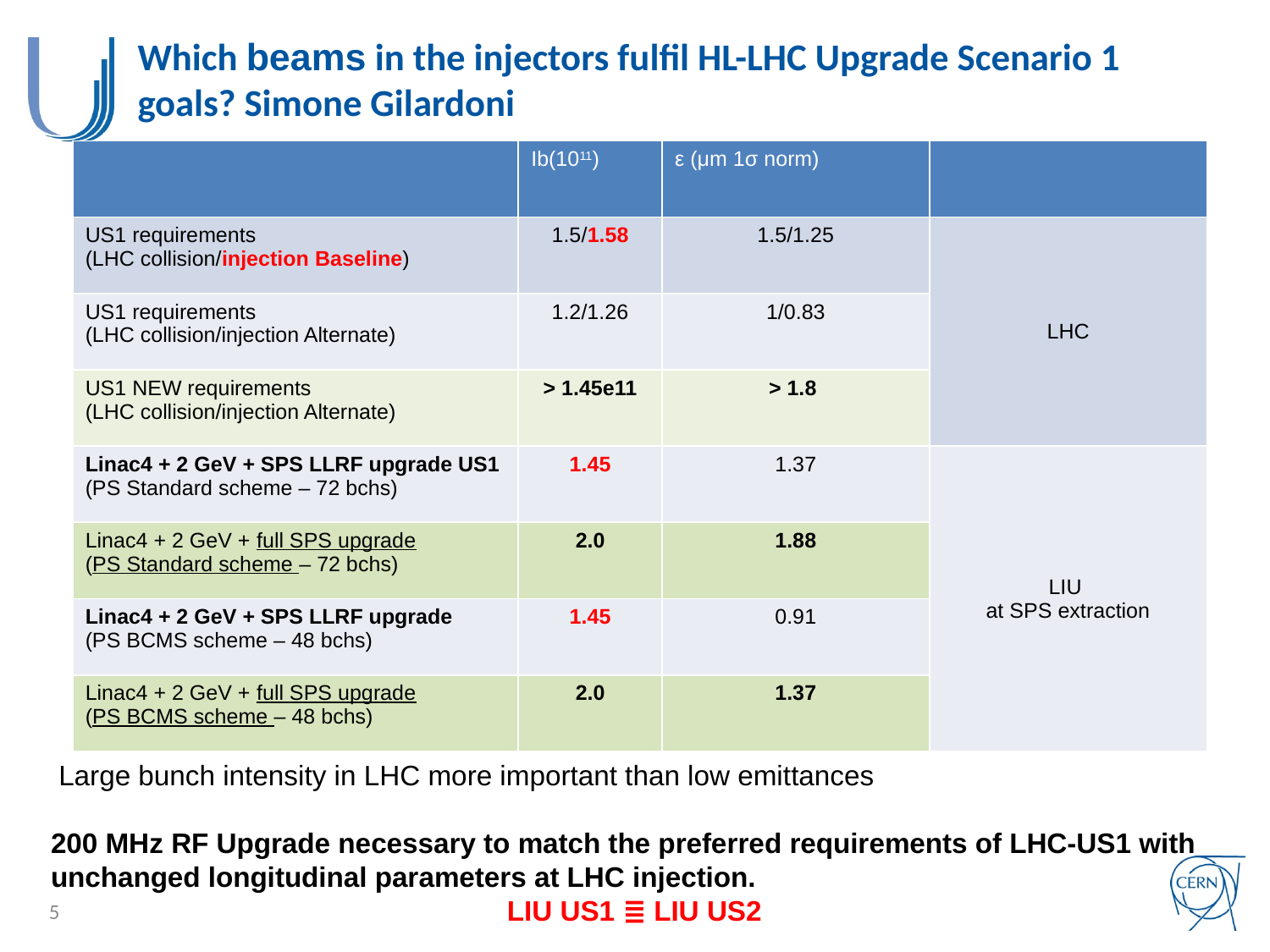

# Which beams in the injectors fulfil HL-LHC Upgrade Scenario 1 goals? Simone Gilardoni
|  | Ib(1011) | ε (μm 1σ norm) |  |
| --- | --- | --- | --- |
| US1 requirements (LHC collision/injection Βaseline) | 1.5/1.58 | 1.5/1.25 | LHC |
| US1 requirements (LHC collision/injection Alternate) | 1.2/1.26 | 1/0.83 |  |
| US1 NEW requirements (LHC collision/injection Alternate) | > 1.45e11 | > 1.8 |  |
| Linac4 + 2 GeV + SPS LLRF upgrade US1 (PS Standard scheme – 72 bchs) | 1.45 | 1.37 | LIU at SPS extraction |
| Linac4 + 2 GeV + full SPS upgrade (PS Standard scheme – 72 bchs) | 2.0 | 1.88 |  |
| Linac4 + 2 GeV + SPS LLRF upgrade (PS BCMS scheme – 48 bchs) | 1.45 | 0.91 |  |
| Linac4 + 2 GeV + full SPS upgrade (PS BCMS scheme – 48 bchs) | 2.0 | 1.37 |  |
 Large bunch intensity in LHC more important than low emittances

200 MHz RF Upgrade necessary to match the preferred requirements of LHC-US1 with unchanged longitudinal parameters at LHC injection.
LIU US1 ≣ LIU US2
5